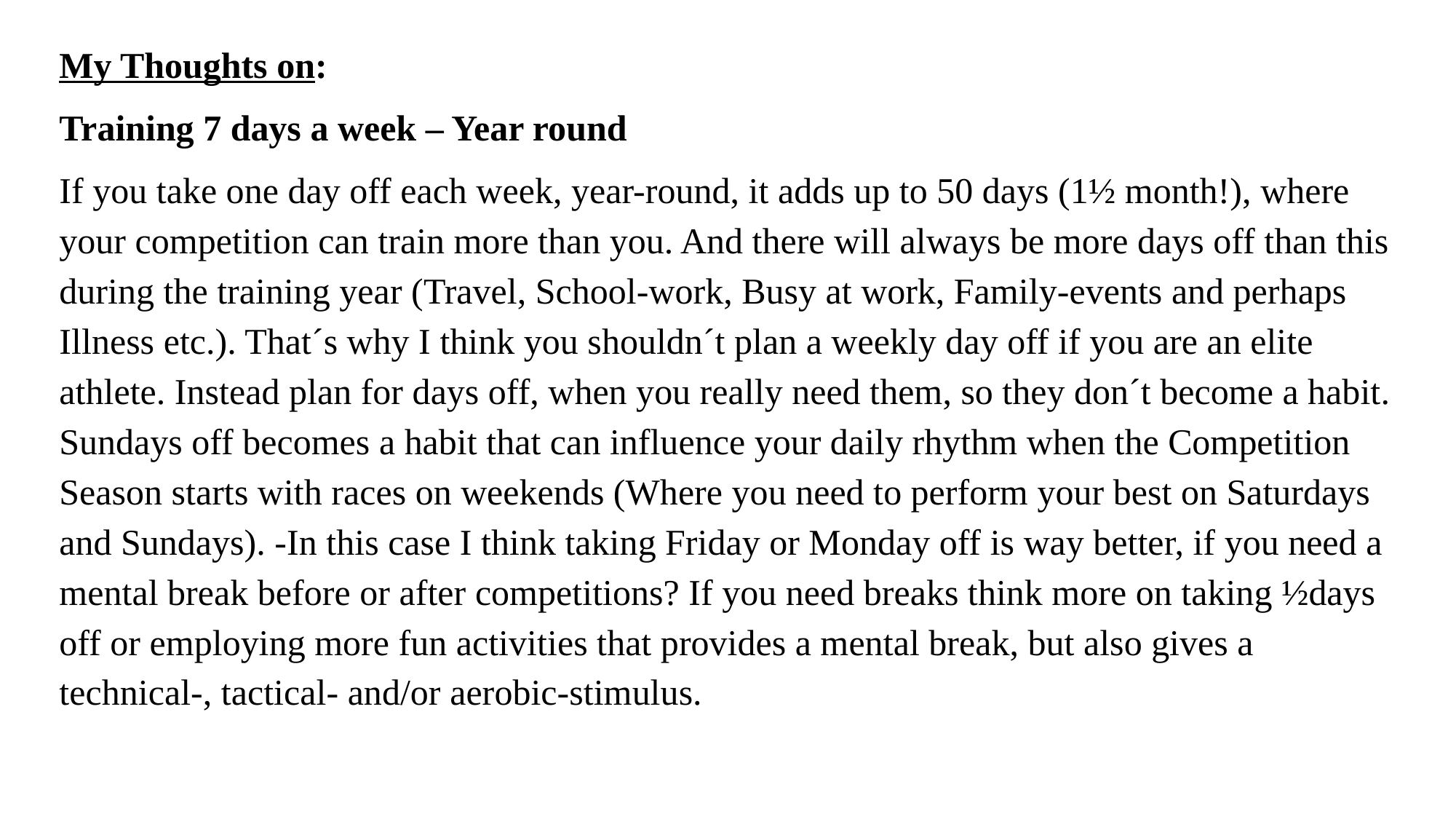

My Thoughts on:
Training 7 days a week – Year round
If you take one day off each week, year-round, it adds up to 50 days (1½ month!), where your competition can train more than you. And there will always be more days off than this during the training year (Travel, School-work, Busy at work, Family-events and perhaps Illness etc.). That´s why I think you shouldn´t plan a weekly day off if you are an elite athlete. Instead plan for days off, when you really need them, so they don´t become a habit. Sundays off becomes a habit that can influence your daily rhythm when the Competition Season starts with races on weekends (Where you need to perform your best on Saturdays and Sundays). -In this case I think taking Friday or Monday off is way better, if you need a mental break before or after competitions? If you need breaks think more on taking ½days off or employing more fun activities that provides a mental break, but also gives a technical-, tactical- and/or aerobic-stimulus.